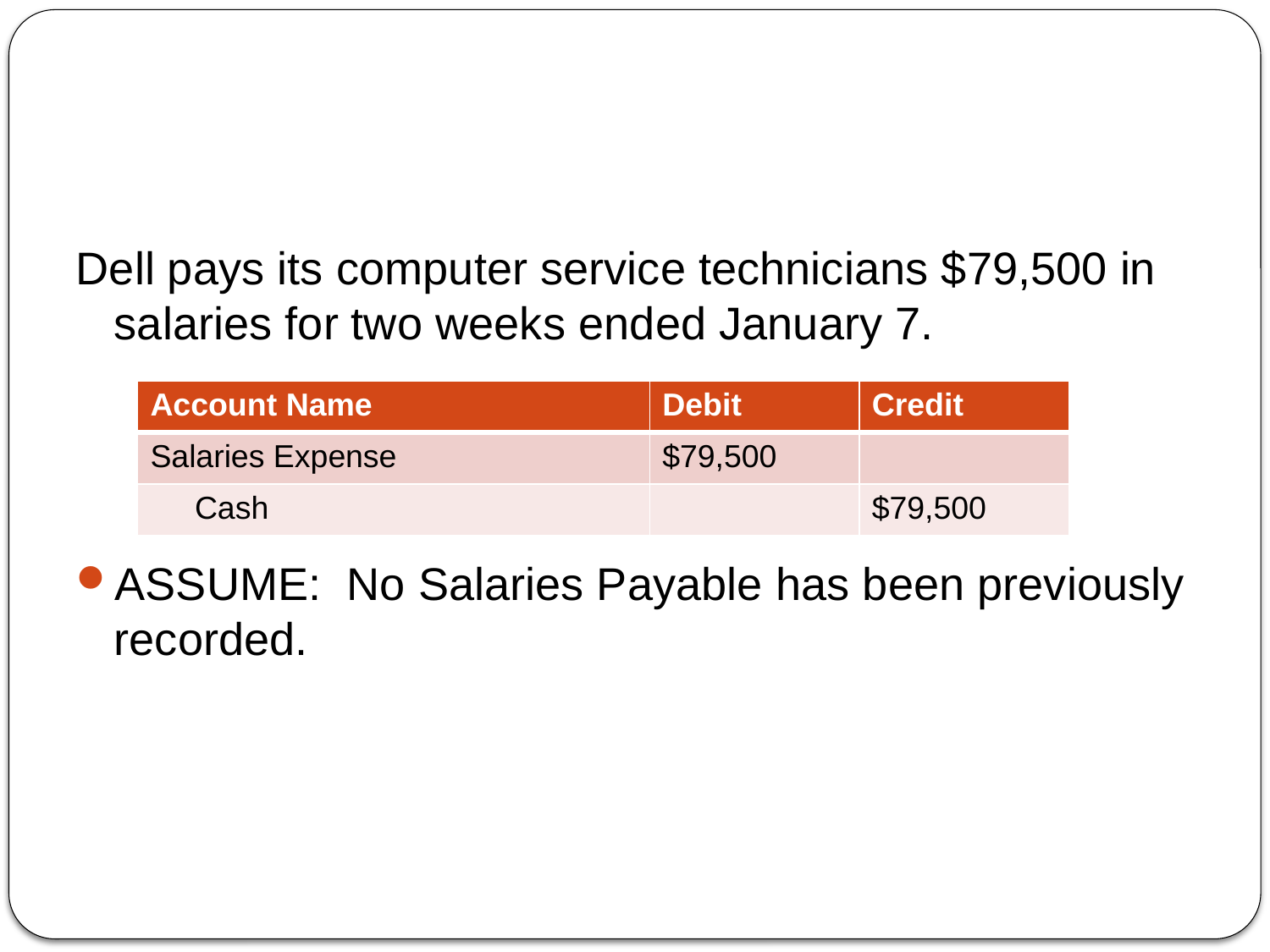

#
Dell pays its computer service technicians $79,500 in salaries for two weeks ended January 7.

ASSUME:  No Salaries Payable has been previously recorded.
| Account Name | Debit | Credit |
| --- | --- | --- |
| Salaries Expense | $79,500 |  |
| Cash |  | $79,500 |